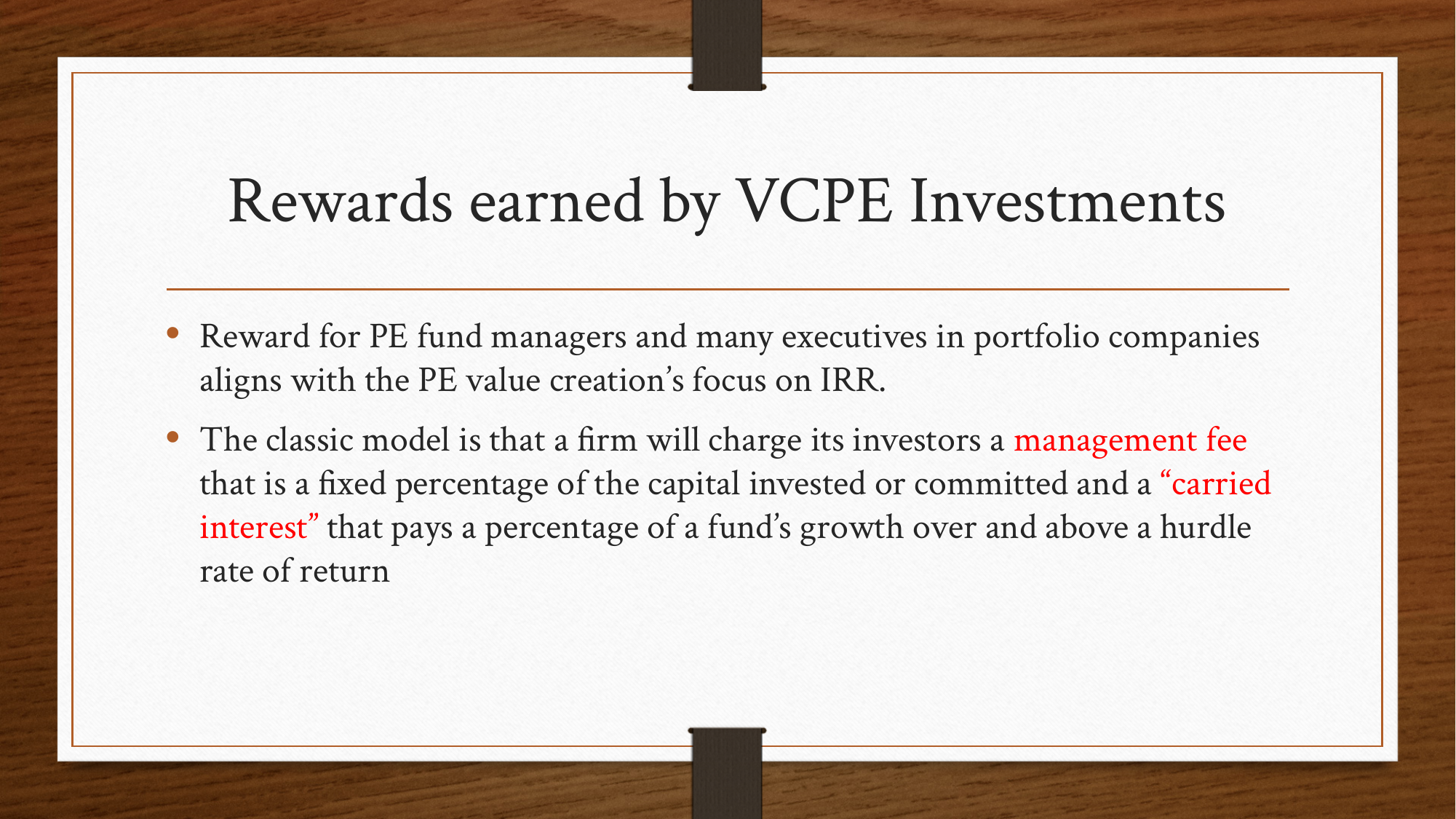

# Rewards earned by VCPE Investments
Reward for PE fund managers and many executives in portfolio companies aligns with the PE value creation’s focus on IRR.
The classic model is that a firm will charge its investors a management fee that is a fixed percentage of the capital invested or committed and a “carried interest” that pays a percentage of a fund’s growth over and above a hurdle rate of return